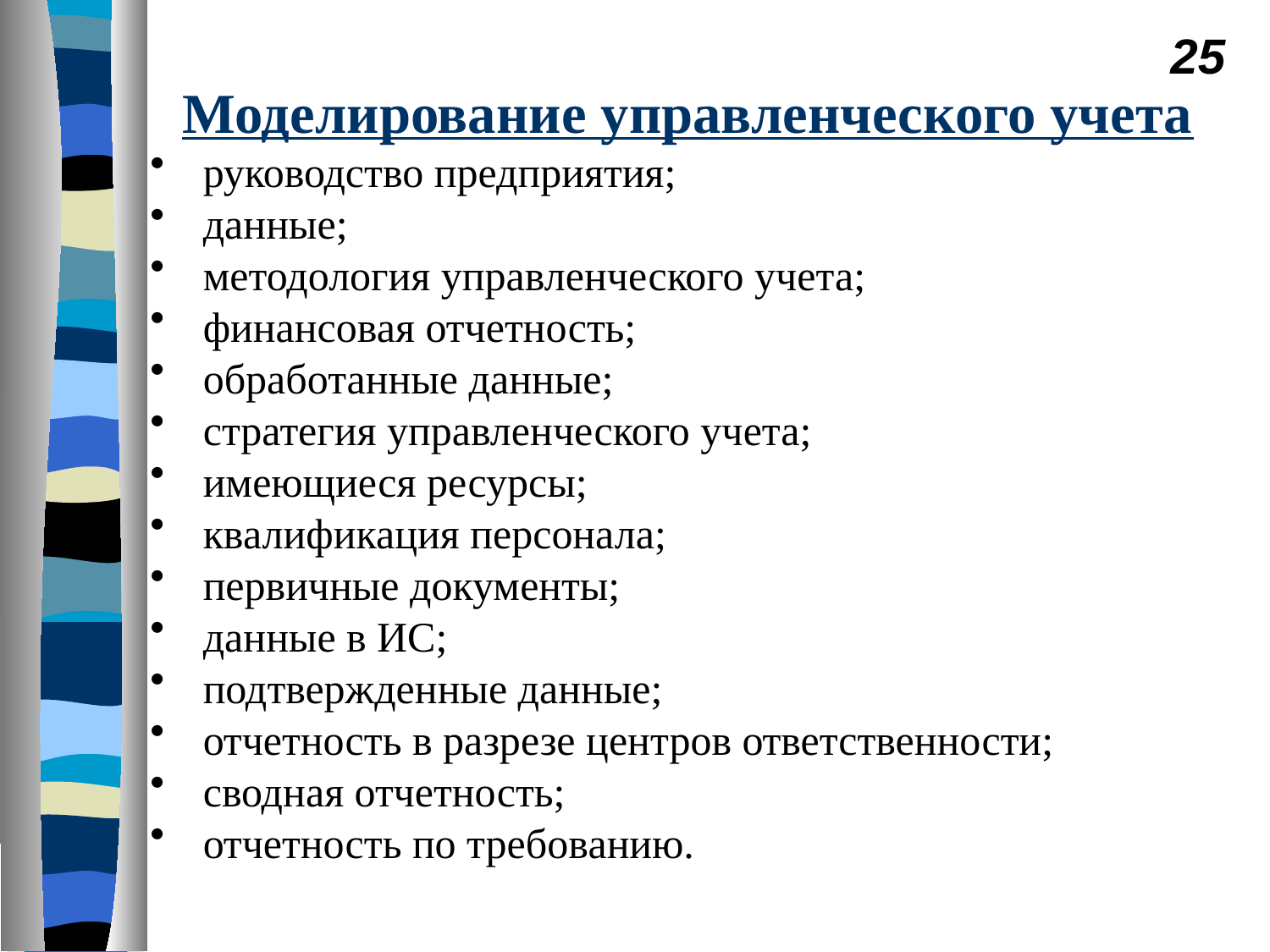

25
# Моделирование управленческого учета
руководство предприятия;
данные;
методология управленческого учета;
финансовая отчетность;
обработанные данные;
стратегия управленческого учета;
имеющиеся ресурсы;
квалификация персонала;
первичные документы;
данные в ИС;
подтвержденные данные;
отчетность в разрезе центров ответственности;
сводная отчетность;
отчетность по требованию.